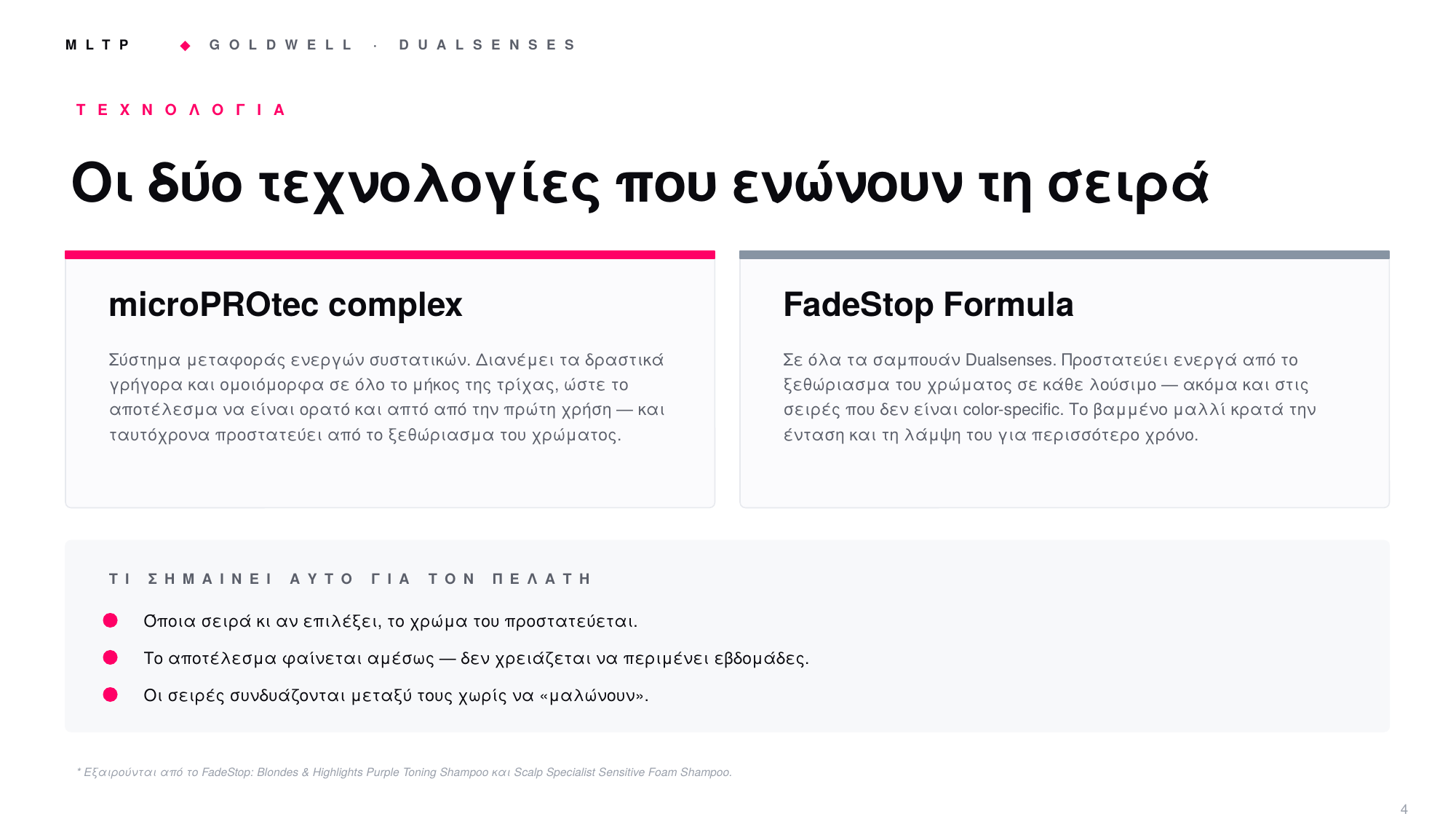

ΤΕΧΝΟΛΟΓΙΑ
Οι δύο τεχνολογίες που ενώνουν τη σειρά

microPROtec complex
FadeStop Formula
Σύστημα μεταφοράς ενεργών συστατικών. Διανέμει τα δραστικά γρήγορα και ομοιόμορφα σε όλο το μήκος της τρίχας, ώστε το αποτέλεσμα να είναι ορατό και απτό από την πρώτη χρήση — και ταυτόχρονα προστατεύει από το ξεθώριασμα του χρώματος.
Σε όλα τα σαμπουάν Dualsenses. Προστατεύει ενεργά από το ξεθώριασμα του χρώματος σε κάθε λούσιμο — ακόμα και στις σειρές που δεν είναι color-specific. Το βαμμένο μαλλί κρατά την ένταση και τη λάμψη του για περισσότερο χρόνο.

ΤΙ ΣΗΜΑΙΝΕΙ ΑΥΤΟ ΓΙΑ ΤΟΝ ΠΕΛΑΤΗ
Όποια σειρά κι αν επιλέξει, το χρώμα του προστατεύεται.

Το αποτέλεσμα φαίνεται αμέσως — δεν χρειάζεται να περιμένει εβδομάδες.

Οι σειρές συνδυάζονται μεταξύ τους χωρίς να «μαλώνουν».

* Εξαιρούνται από το FadeStop: Blondes & Highlights Purple Toning Shampoo και Scalp Specialist Sensitive Foam Shampoo.
4